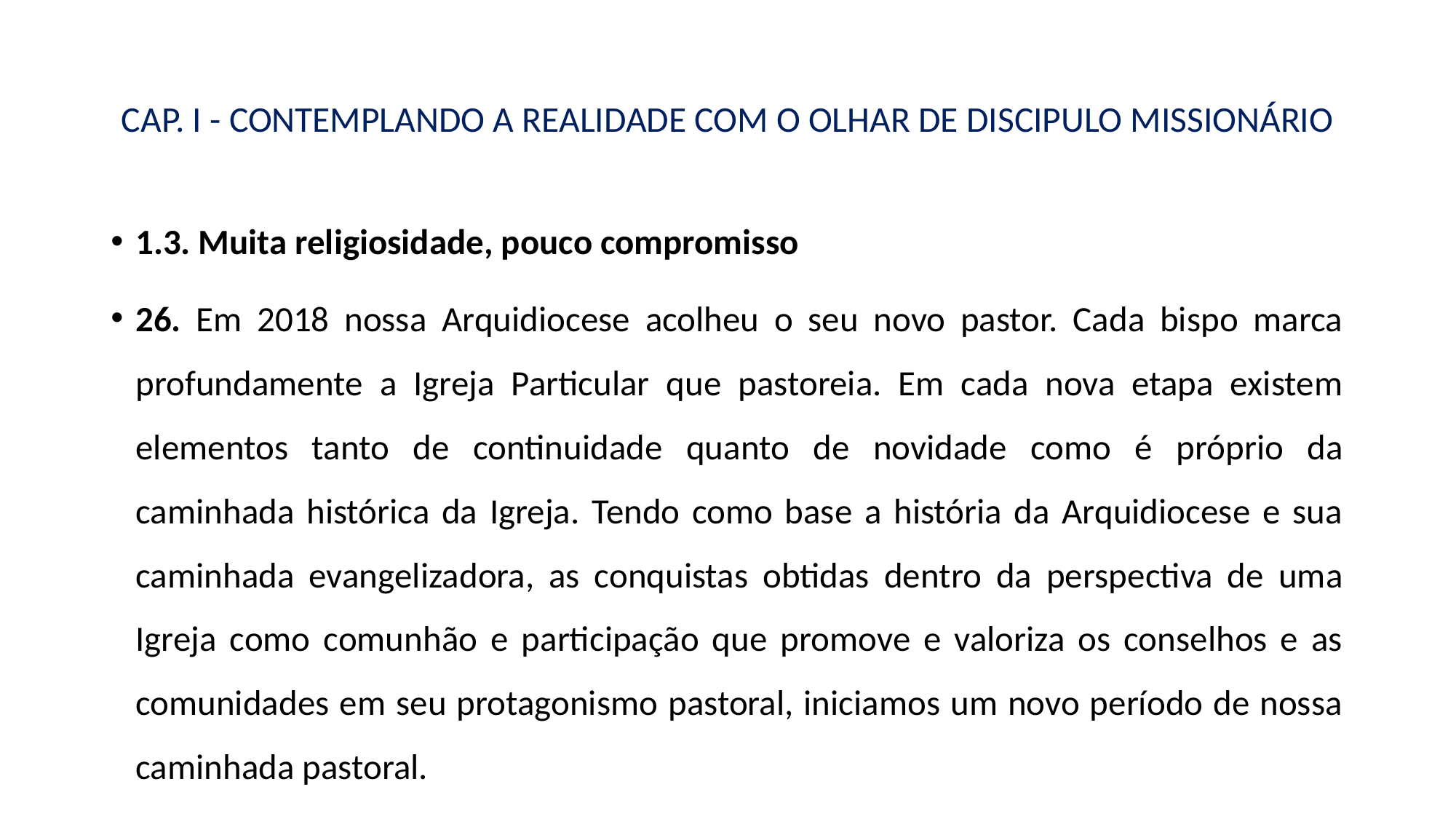

# CAP. I - CONTEMPLANDO A REALIDADE COM O OLHAR DE DISCIPULO MISSIONÁRIO
1.3. Muita religiosidade, pouco compromisso
26. Em 2018 nossa Arquidiocese acolheu o seu novo pastor. Cada bispo marca profundamente a Igreja Particular que pastoreia. Em cada nova etapa existem elementos tanto de continuidade quanto de novidade como é próprio da caminhada histórica da Igreja. Tendo como base a história da Arquidiocese e sua caminhada evangelizadora, as conquistas obtidas dentro da perspectiva de uma Igreja como comunhão e participação que promove e valoriza os conselhos e as comunidades em seu protagonismo pastoral, iniciamos um novo período de nossa caminhada pastoral.